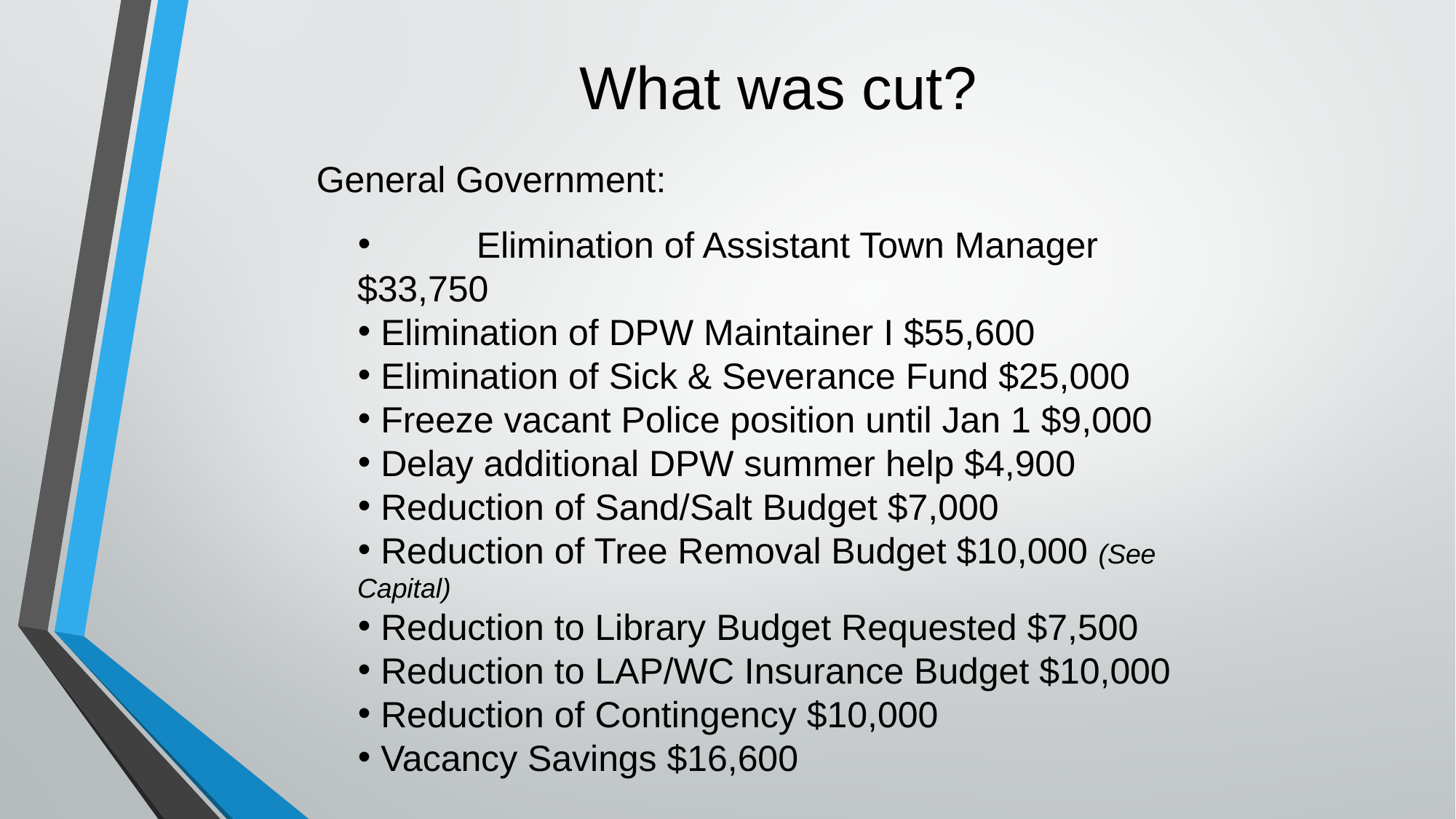

# What was cut?
General Government:

	 Elimination of Assistant Town Manager $33,750
 Elimination of DPW Maintainer I $55,600
 Elimination of Sick & Severance Fund $25,000
 Freeze vacant Police position until Jan 1 $9,000
 Delay additional DPW summer help $4,900
 Reduction of Sand/Salt Budget $7,000
 Reduction of Tree Removal Budget $10,000 (See Capital)
 Reduction to Library Budget Requested $7,500
 Reduction to LAP/WC Insurance Budget $10,000
 Reduction of Contingency $10,000
 Vacancy Savings $16,600

Total Reductions:  $257,815